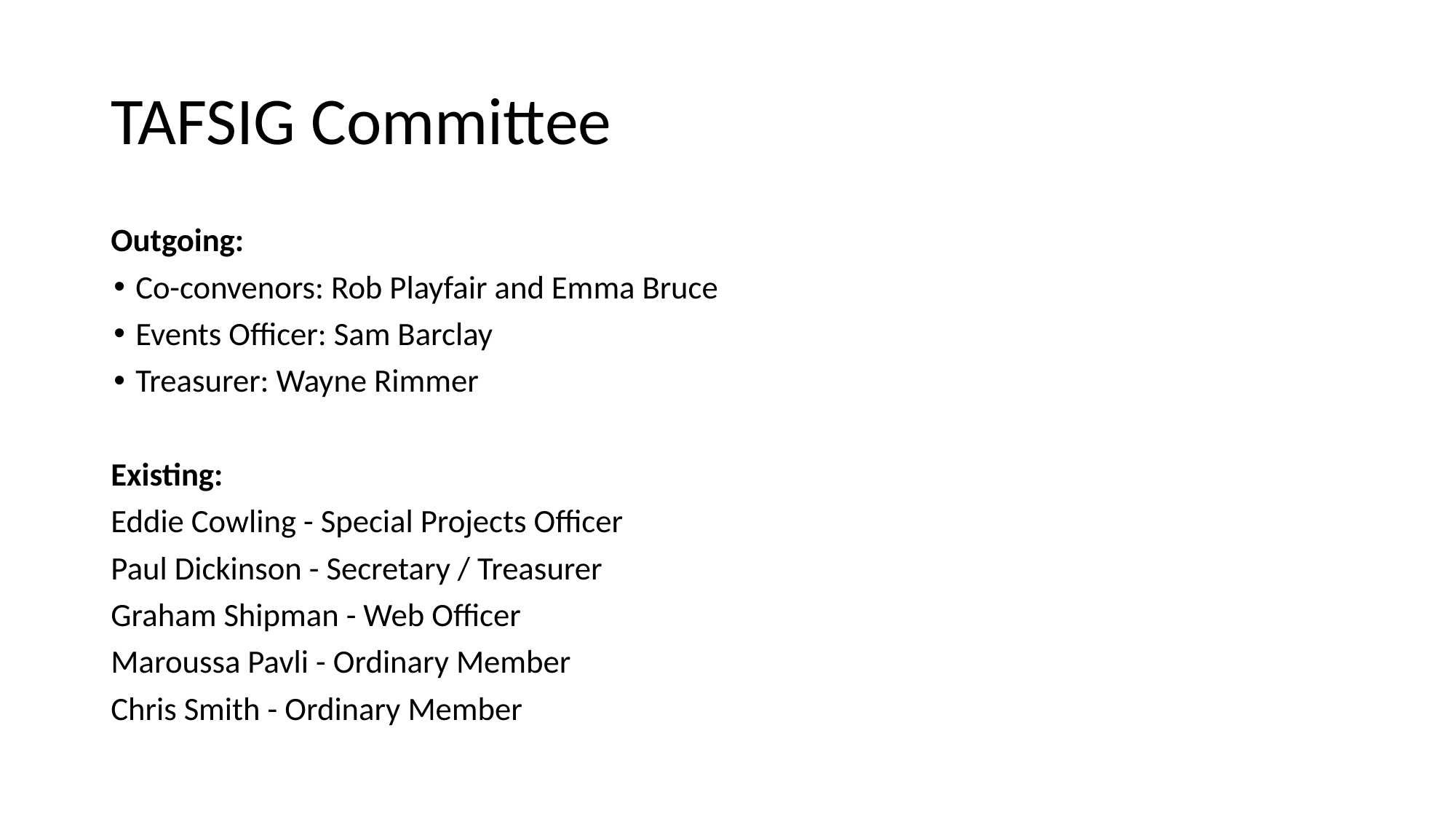

# TAFSIG Committee
Outgoing:
Co-convenors: Rob Playfair and Emma Bruce
Events Officer: Sam Barclay
Treasurer: Wayne Rimmer

Existing:
Eddie Cowling - Special Projects Officer
Paul Dickinson - Secretary / Treasurer
Graham Shipman - Web Officer
Maroussa Pavli - Ordinary Member
Chris Smith - Ordinary Member